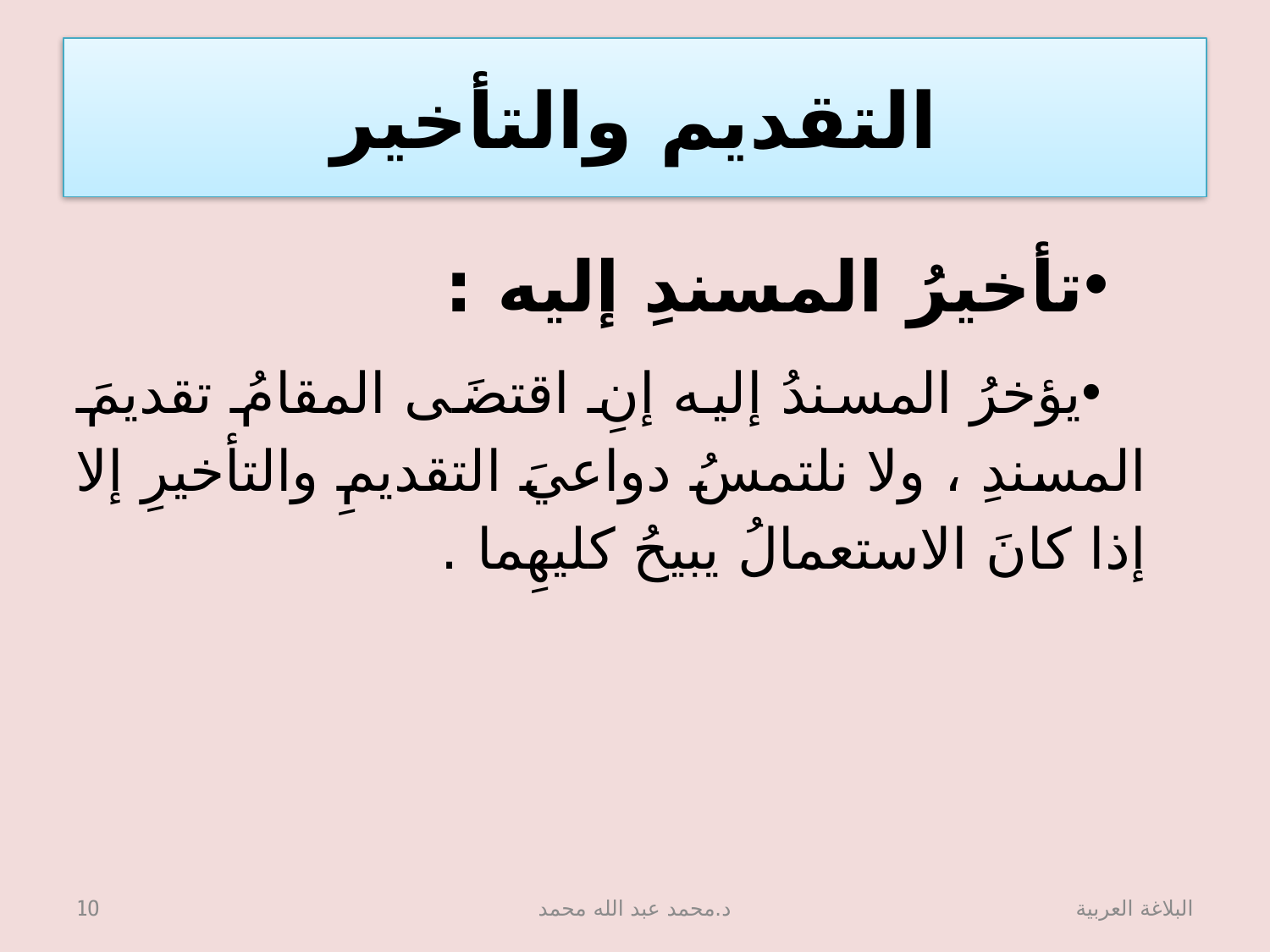

# التقديم والتأخير
تأخيرُ المسندِ إليه :
يؤخرُ المسندُ إليه إنِ اقتضَى المقامُ تقديمَ المسندِ ، ولا نلتمسُ دواعيَ التقديمِ والتأخيرِ إلا إذا كانَ الاستعمالُ يبيحُ كليهِما .

10
د.محمد عبد الله محمد
البلاغة العربية